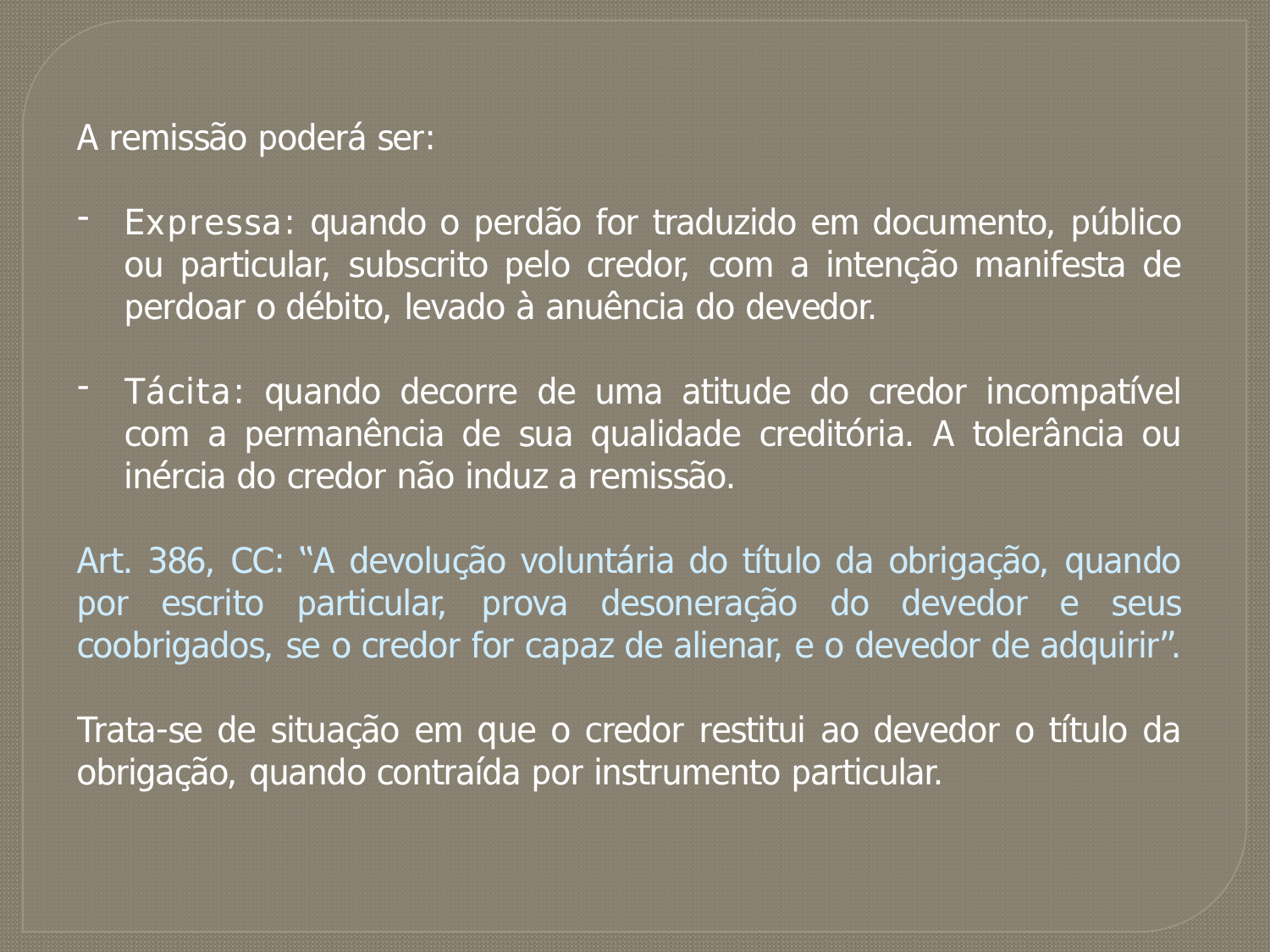

A remissão poderá ser:

Expressa: quando o perdão for traduzido em documento, público ou particular, subscrito pelo credor, com a intenção manifesta de perdoar o débito, levado à anuência do devedor.

Tácita: quando decorre de uma atitude do credor incompatível com a permanência de sua qualidade creditória. A tolerância ou inércia do credor não induz a remissão.

Art. 386, CC: “A devolução voluntária do título da obrigação, quando por escrito particular, prova desoneração do devedor e seus coobrigados, se o credor for capaz de alienar, e o devedor de adquirir”.

Trata-se de situação em que o credor restitui ao devedor o título da obrigação, quando contraída por instrumento particular.